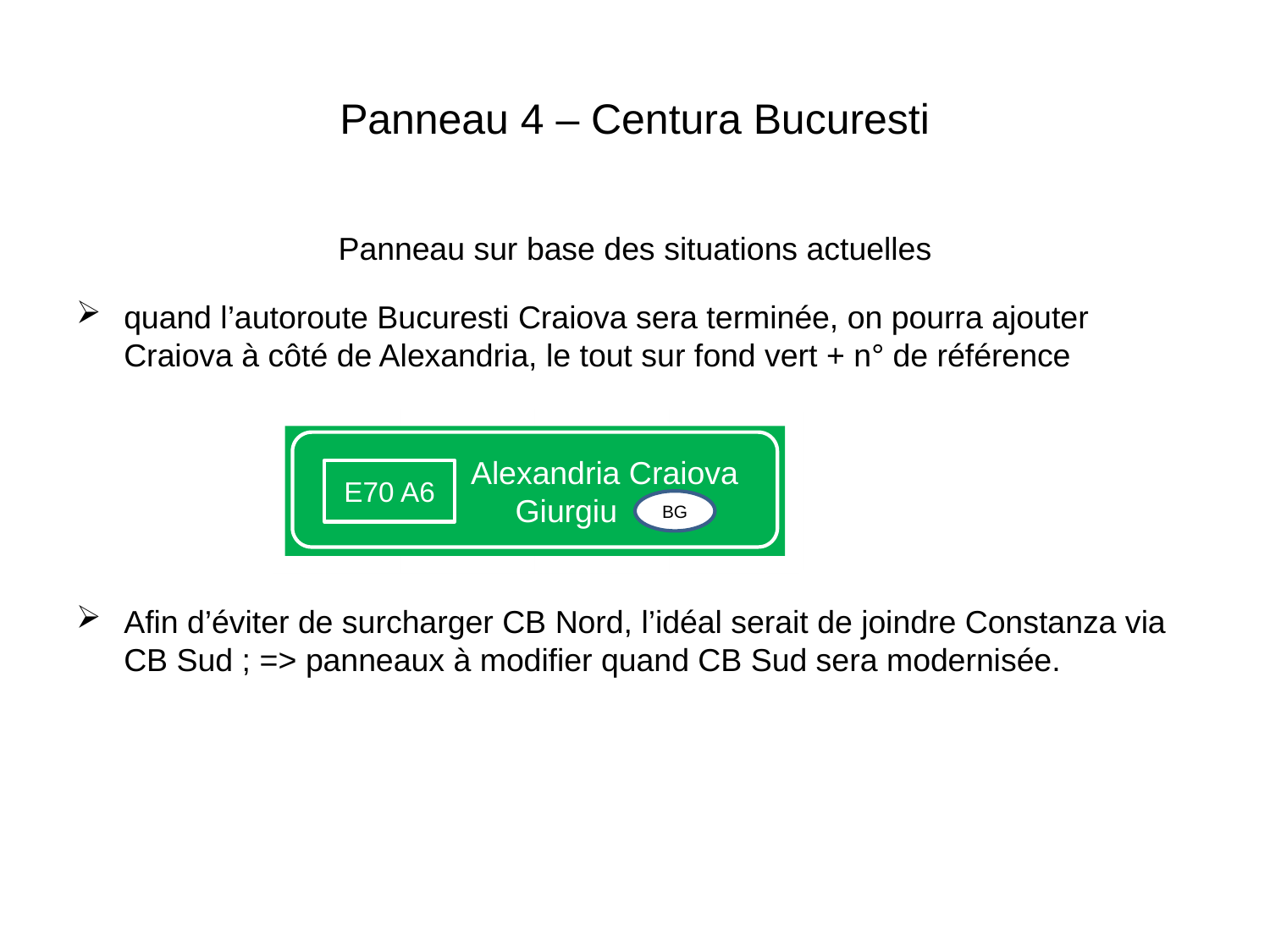

# Panneau 4 – Centura Bucuresti
Panneau sur base des situations actuelles

quand l’autoroute Bucuresti Craiova sera terminée, on pourra ajouter Craiova à côté de Alexandria, le tout sur fond vert + n° de référence

Afin d’éviter de surcharger CB Nord, l’idéal serait de joindre Constanza via CB Sud ; => panneaux à modifier quand CB Sud sera modernisée.

E70 A6   Alexandria Craiova
Giurgiu

E70 A6
BG